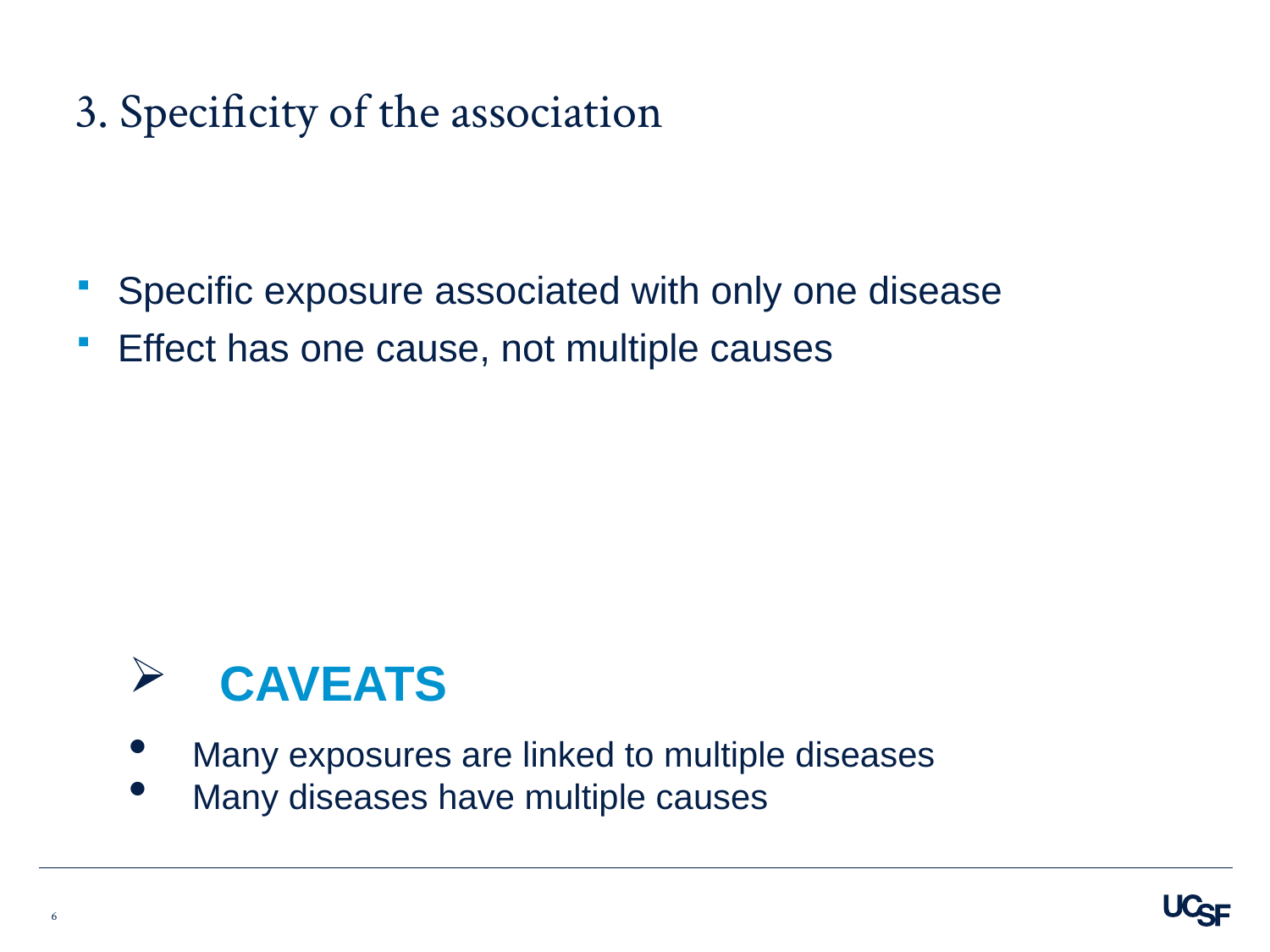

# 3. Specificity of the association
Specific exposure associated with only one disease
Effect has one cause, not multiple causes

  CAVEATS

Many exposures are linked to multiple diseases
Many diseases have multiple causes
6